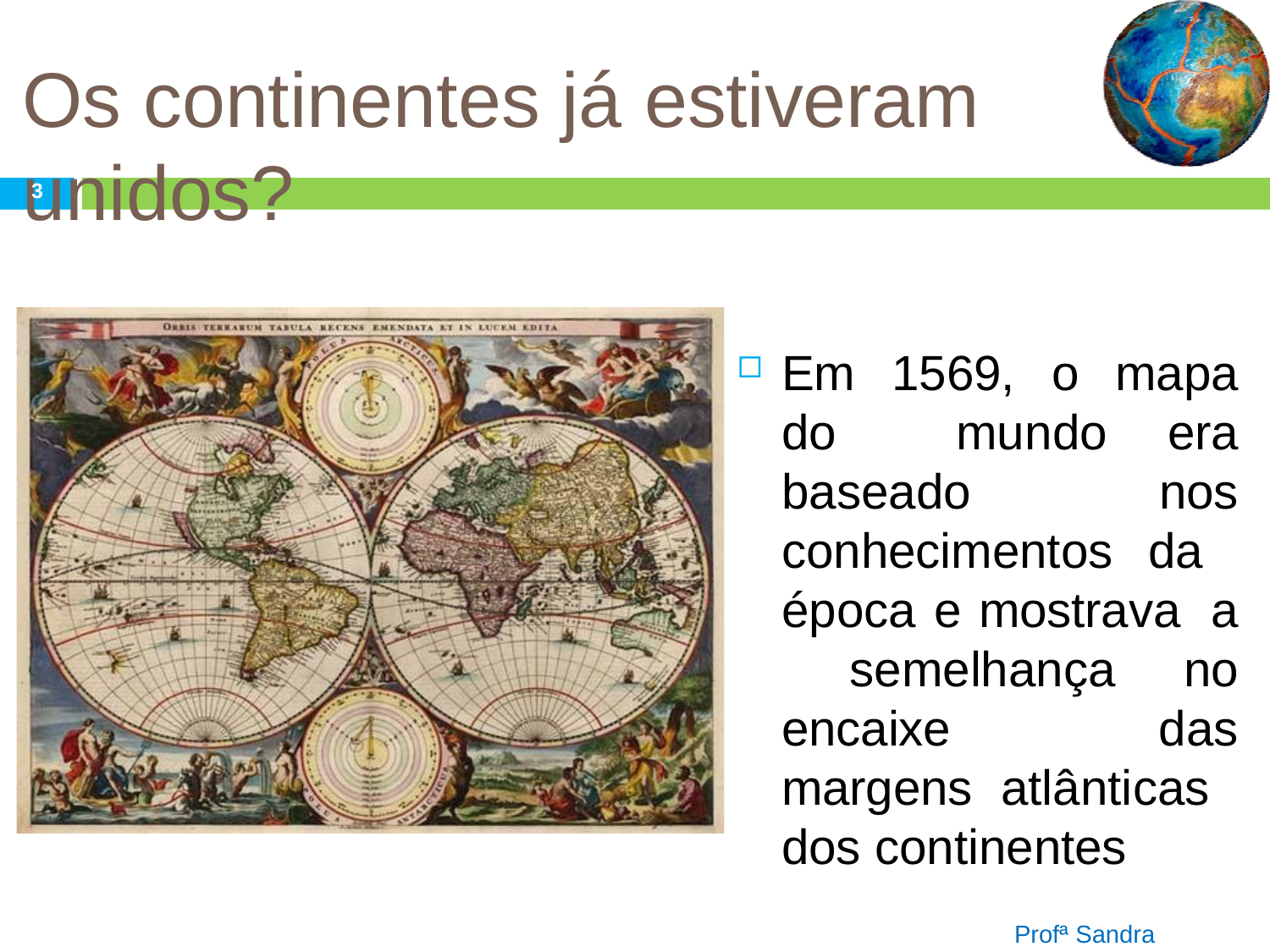

# Os continentes já estiveram unidos?
3

Em 1569, o mapa do  mundo era baseado  nos conhecimentos da  época e mostrava a  semelhança no encaixe  das margens atlânticas  dos continentes
Profª Sandra Nascimento